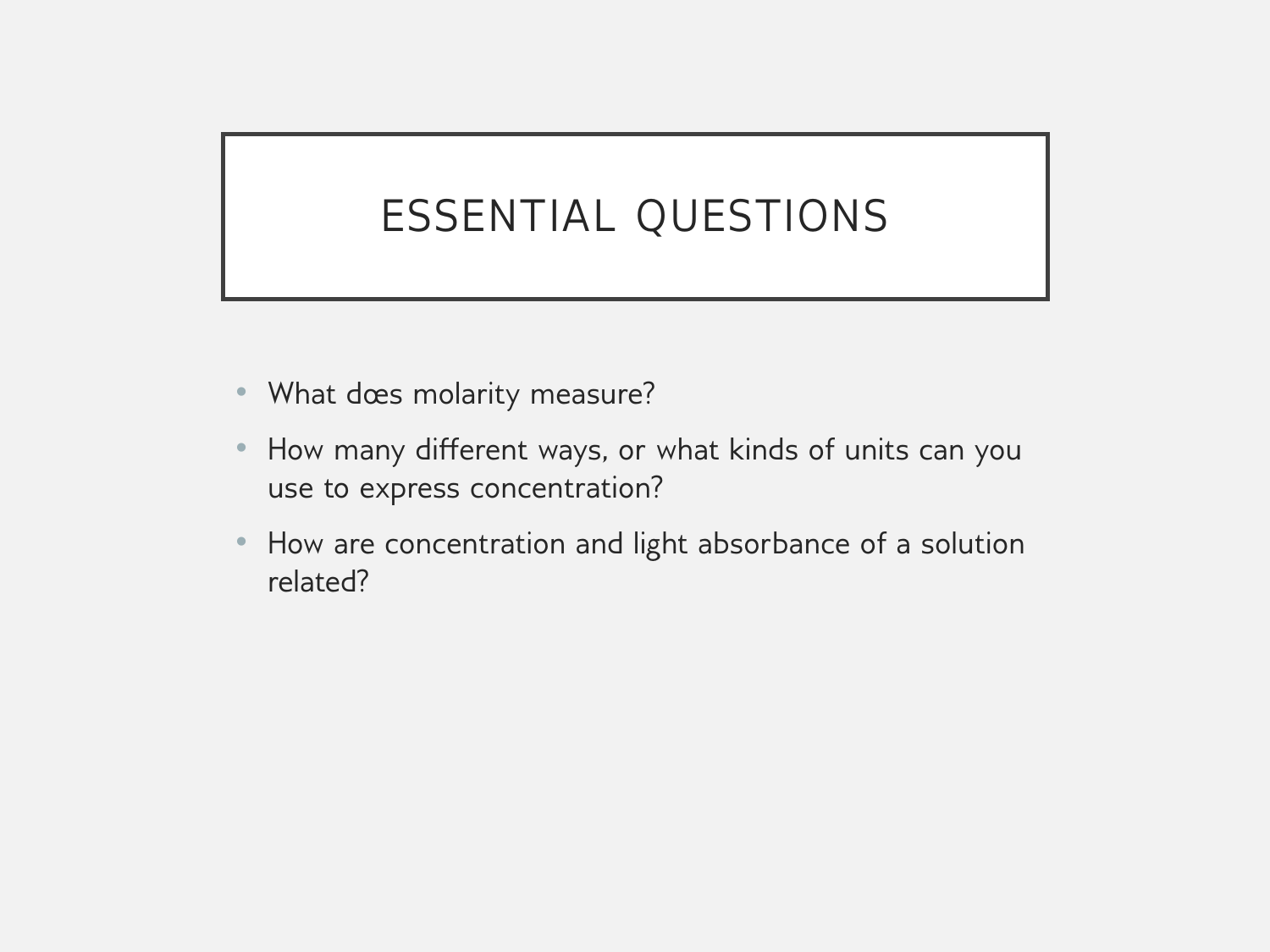

# Essential questions
What does molarity measure?
How many different ways, or what kinds of units can you use to express concentration?
How are concentration and light absorbance of a solution related?